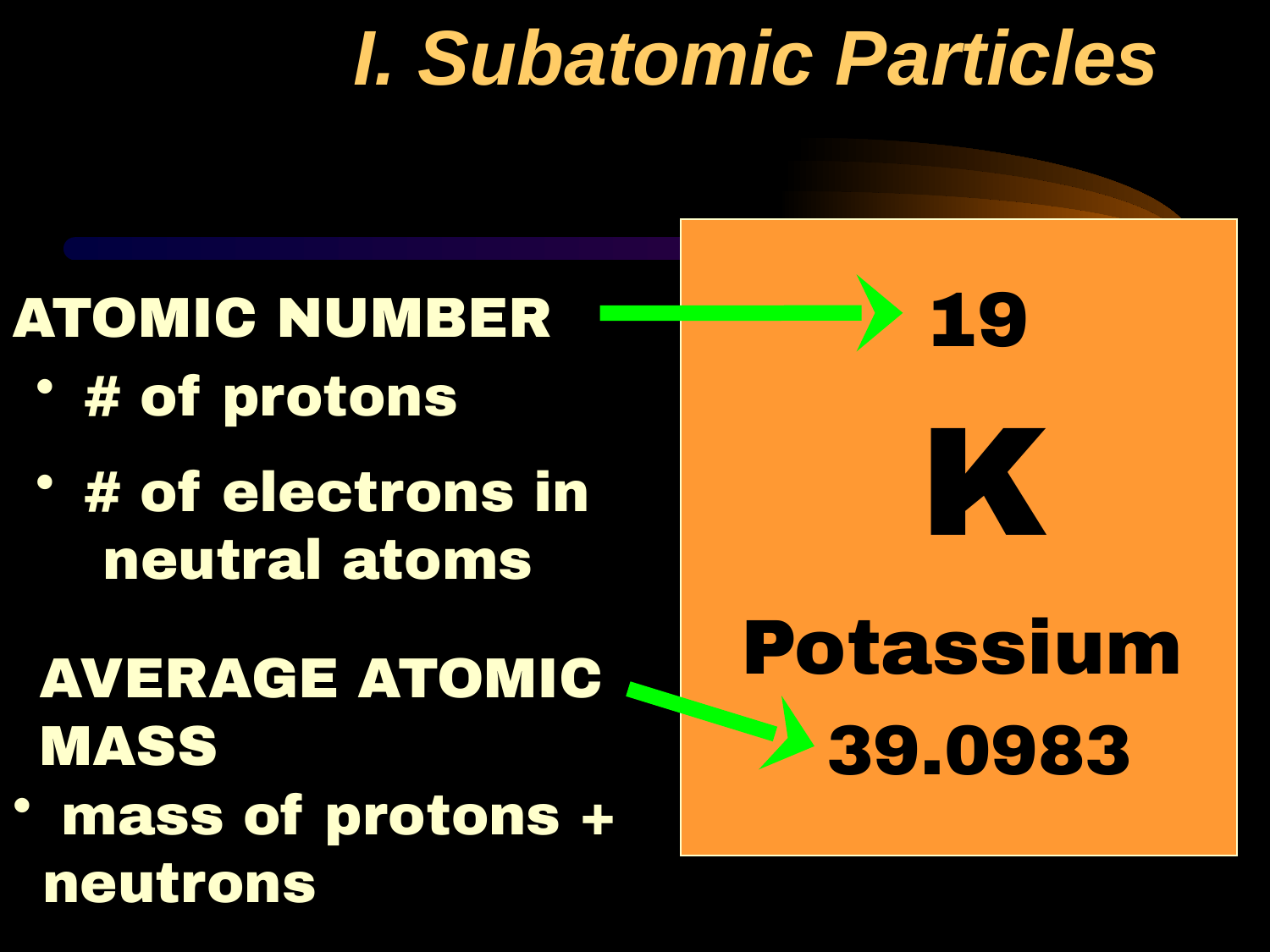

# I. Subatomic Particles

19
ATOMIC NUMBER

 # of protons
 # of electrons in
  neutral atoms
K
Potassium
AVERAGE ATOMIC MASS

39.0983
 mass of protons + neutrons